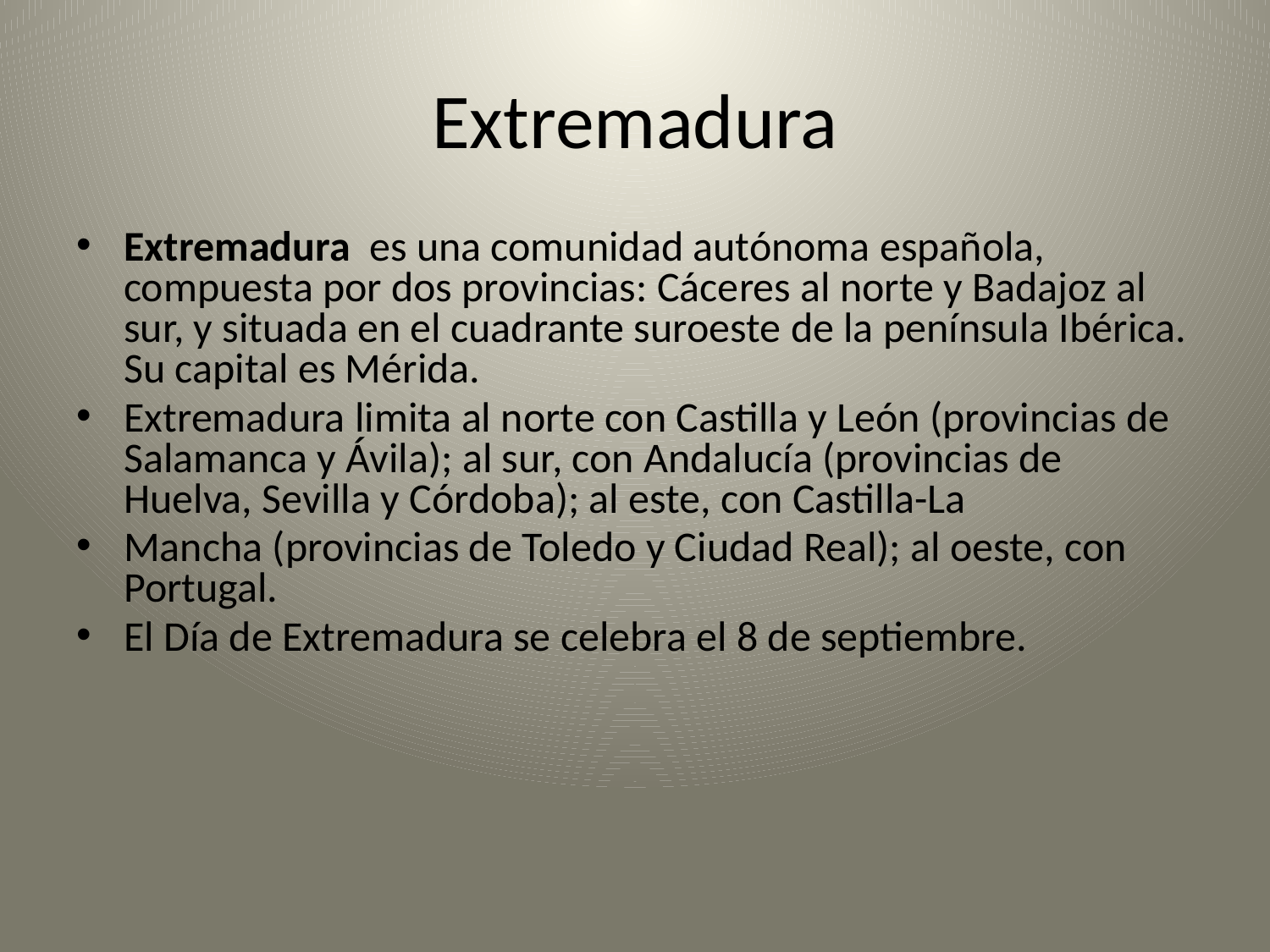

# Extremadura
Extremadura  es una comunidad autónoma española, compuesta por dos provincias: Cáceres al norte y Badajoz al sur, y situada en el cuadrante suroeste de la península Ibérica. Su capital es Mérida.
Extremadura limita al norte con Castilla y León (provincias de Salamanca y Ávila); al sur, con Andalucía (provincias de Huelva, Sevilla y Córdoba); al este, con Castilla-La
Mancha (provincias de Toledo y Ciudad Real); al oeste, con Portugal.
El Día de Extremadura se celebra el 8 de septiembre.